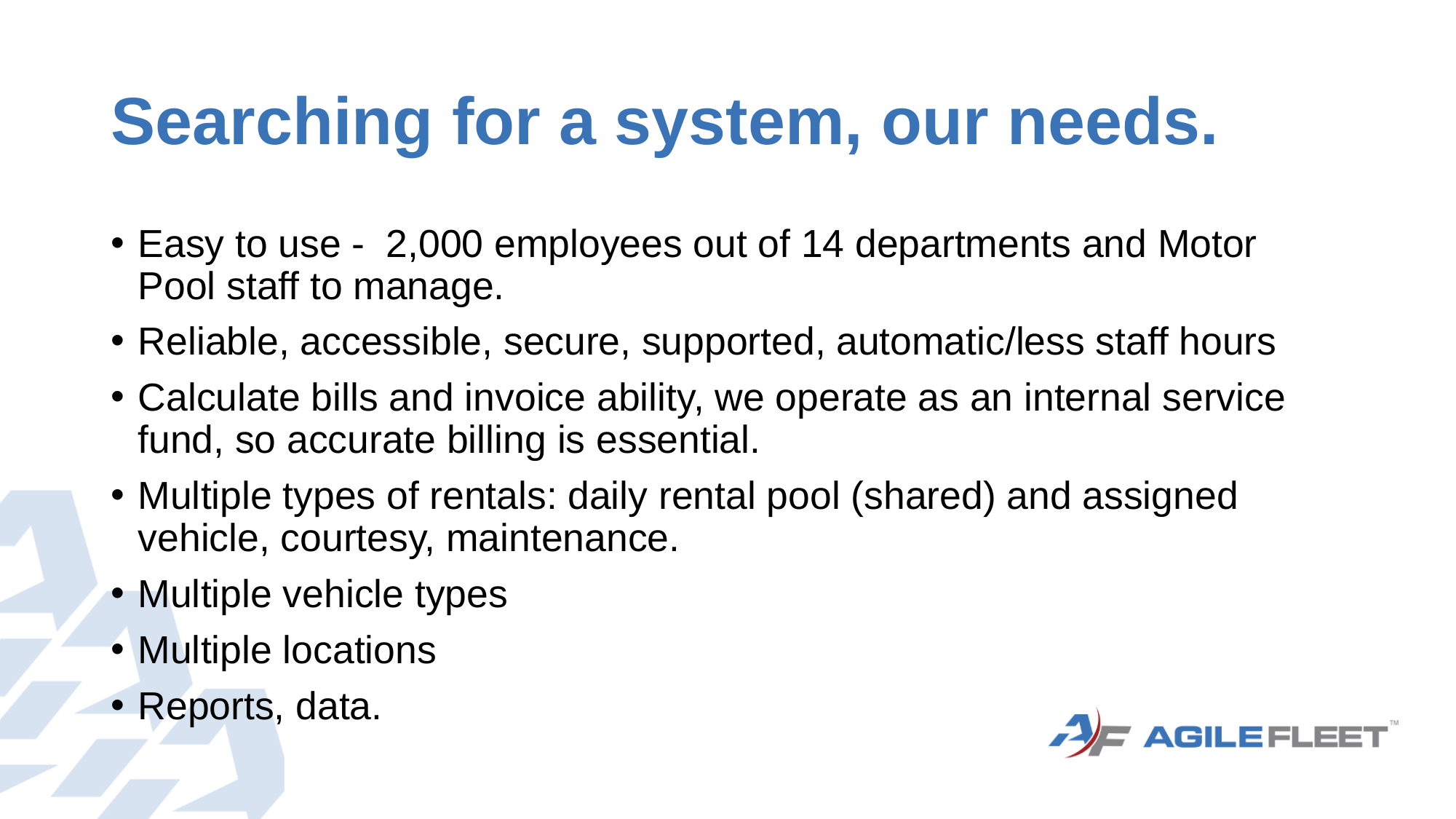

# Searching for a system, our needs.
Easy to use -  2,000 employees out of 14 departments and Motor Pool staff to manage.
Reliable, accessible, secure, supported, automatic/less staff hours
Calculate bills and invoice ability, we operate as an internal service fund, so accurate billing is essential.
Multiple types of rentals: daily rental pool (shared) and assigned vehicle, courtesy, maintenance.
Multiple vehicle types
Multiple locations
Reports, data.